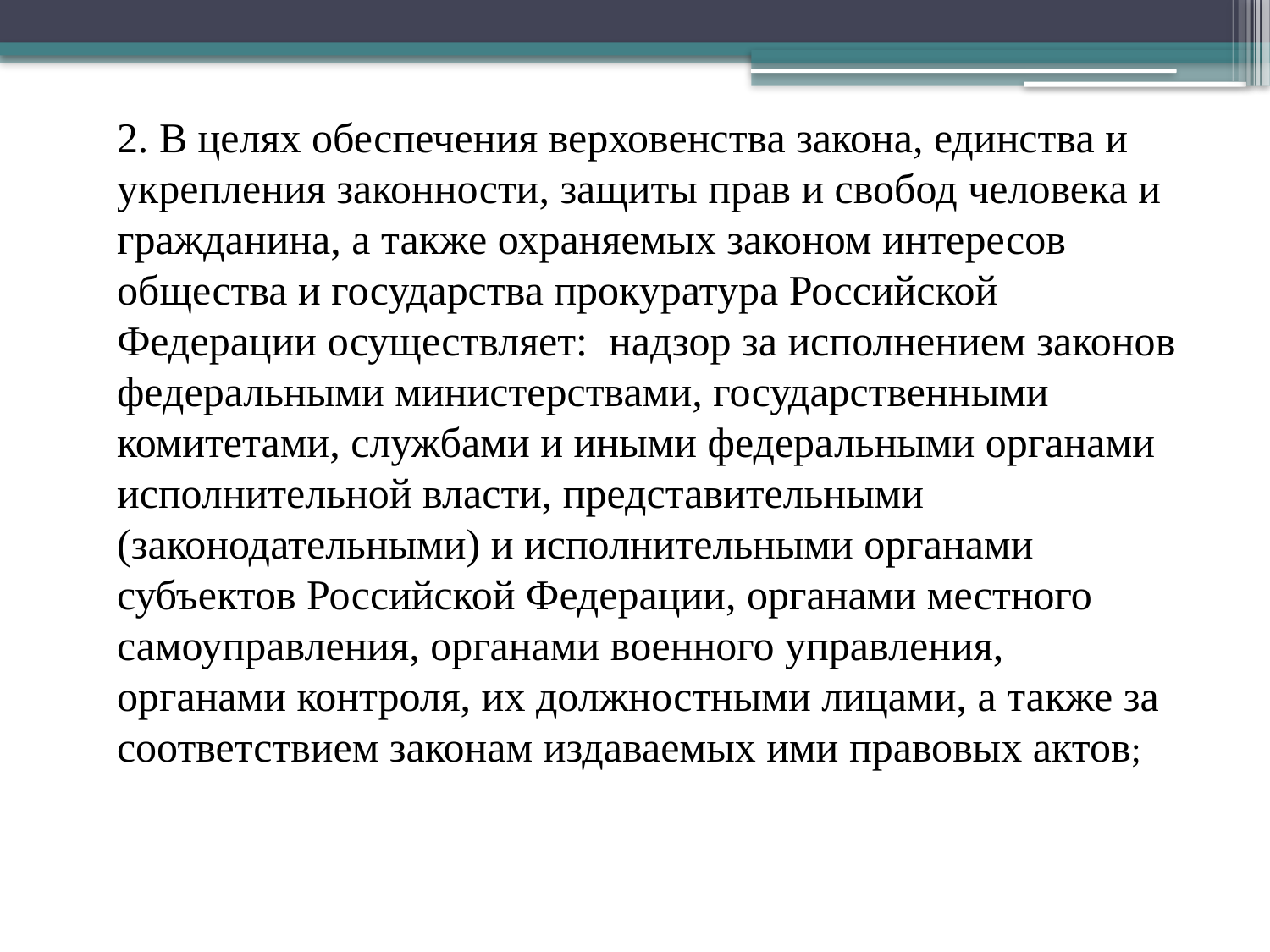

2. В целях обеспечения верховенства закона, единства и
укрепления законности, защиты прав и свобод человека и
гражданина, а также охраняемых законом интересов
общества и государства прокуратура Российской
Федерации осуществляет:  надзор за исполнением законов
федеральными министерствами, государственными
комитетами, службами и иными федеральными органами
исполнительной власти, представительными
(законодательными) и исполнительными органами
субъектов Российской Федерации, органами местного
самоуправления, органами военного управления,
органами контроля, их должностными лицами, а также за
соответствием законам издаваемых ими правовых актов;